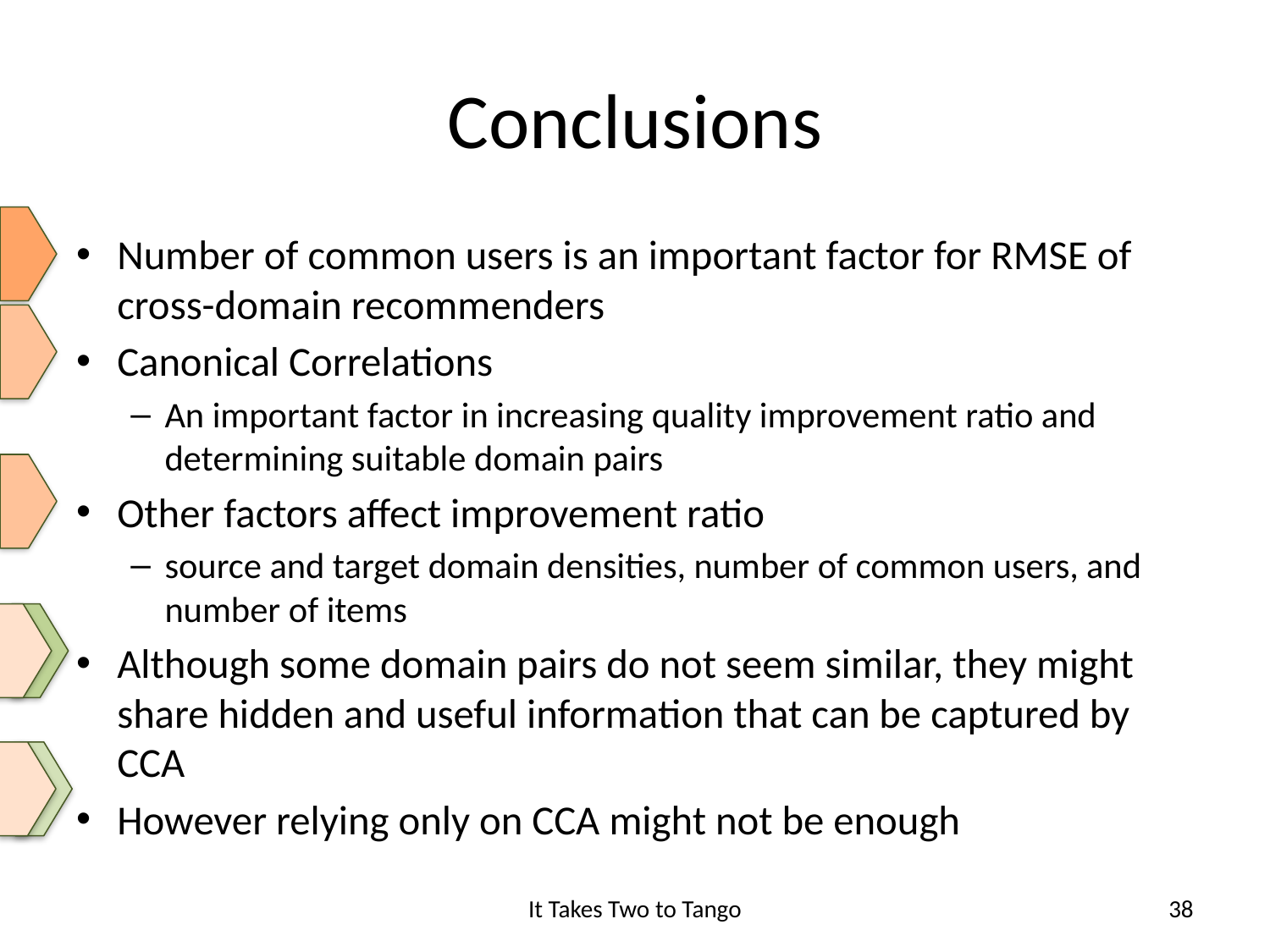

# Conclusions

Number of common users is an important factor for RMSE of cross-domain recommenders
Canonical Correlations
An important factor in increasing quality improvement ratio and determining suitable domain pairs
Other factors affect improvement ratio
source and target domain densities, number of common users, and number of items
Although some domain pairs do not seem similar, they might share hidden and useful information that can be captured by CCA
However relying only on CCA might not be enough

It Takes Two to Tango
38